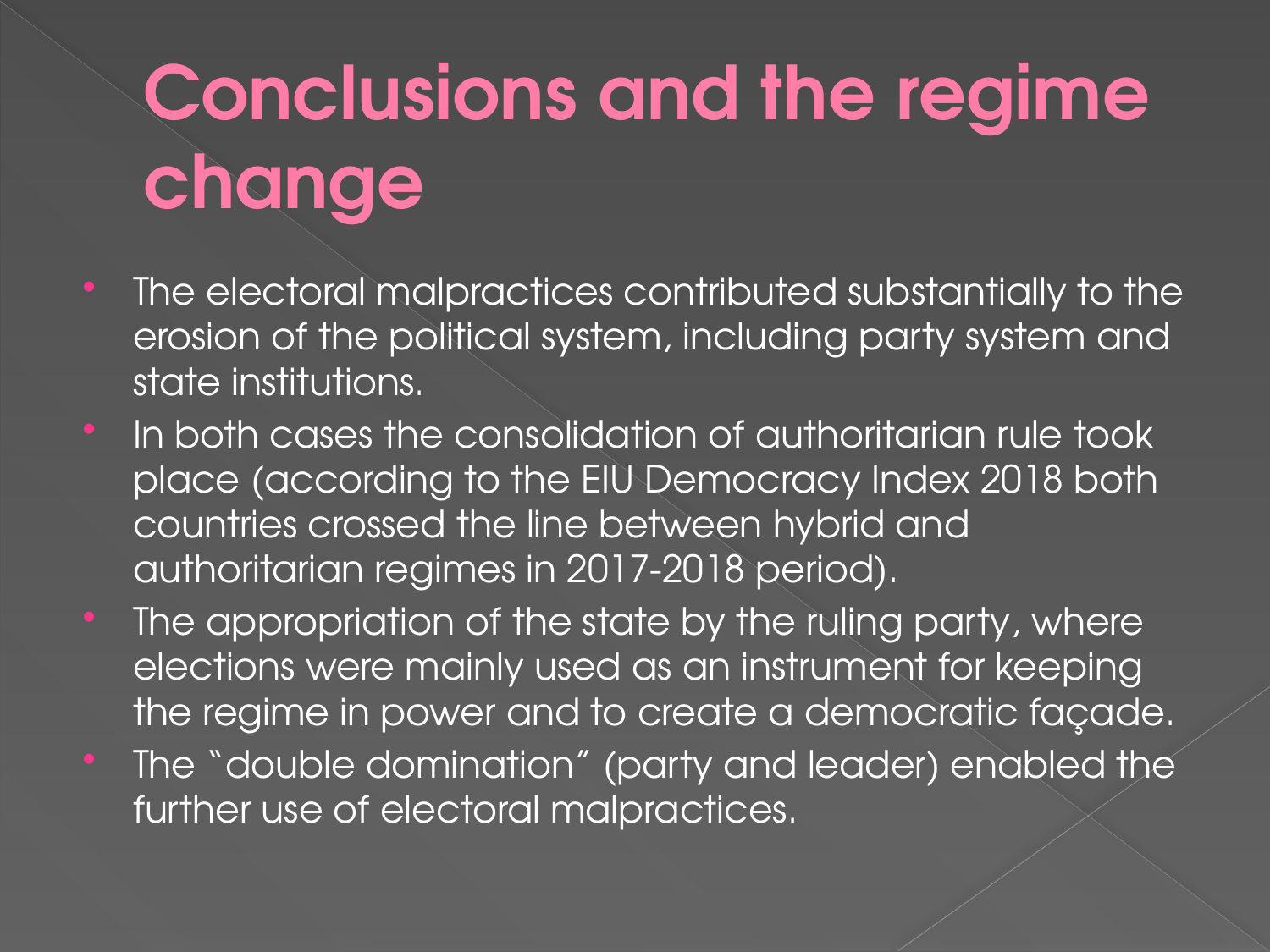

# Conclusions and the regime change
The electoral malpractices contributed substantially to the erosion of the political system, including party system and state institutions.
In both cases the consolidation of authoritarian rule took place (according to the EIU Democracy Index 2018 both countries crossed the line between hybrid and authoritarian regimes in 2017-2018 period).
The appropriation of the state by the ruling party, where elections were mainly used as an instrument for keeping the regime in power and to create a democratic façade.
The “double domination” (party and leader) enabled the further use of electoral malpractices.